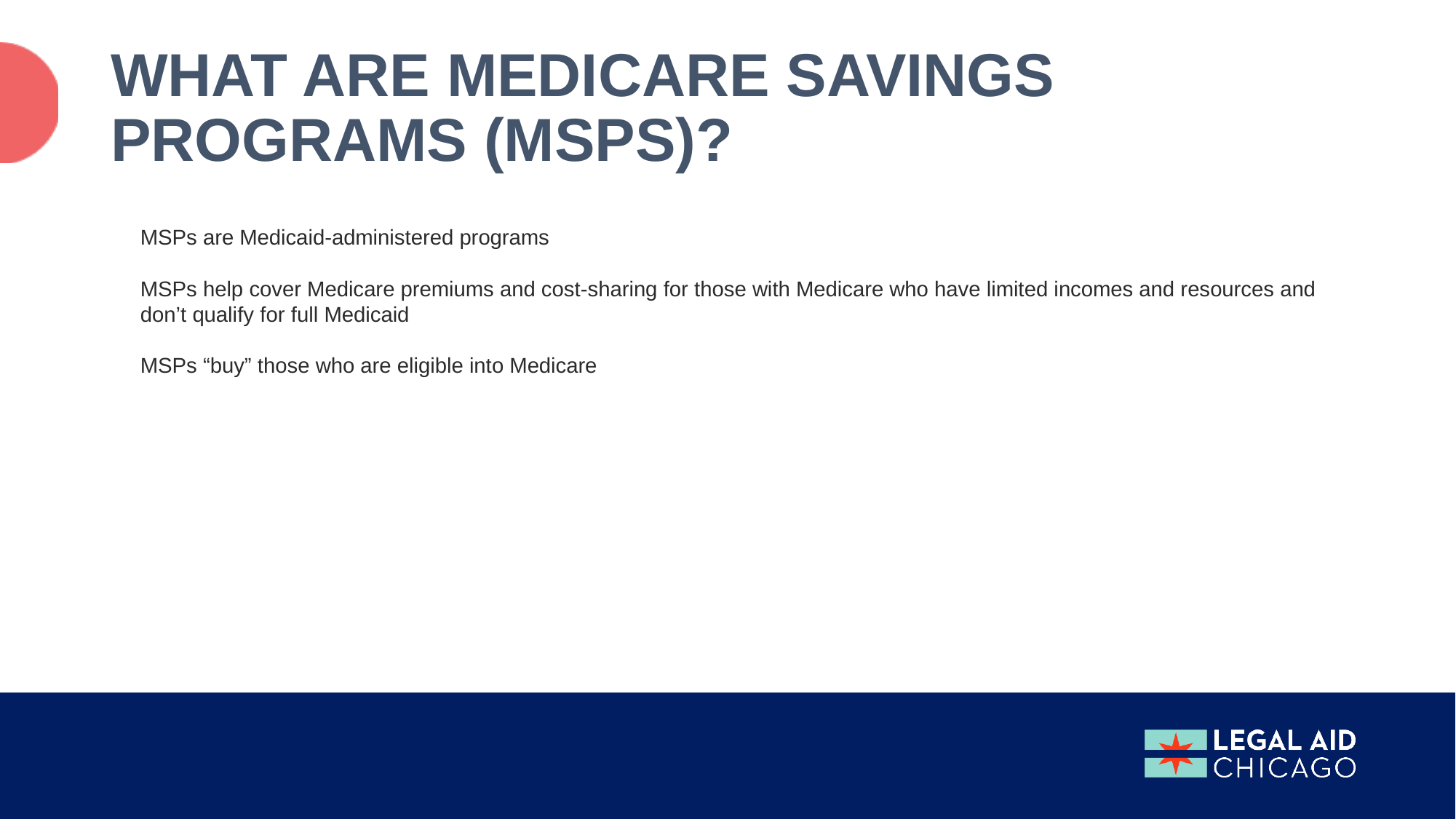

# What are Medicare Savings Programs (MSPs)?

MSPs are Medicaid-administered programs ​

MSPs help cover Medicare premiums and cost-sharing for those with Medicare who have limited incomes and resources and don’t qualify for full Medicaid​

MSPs “buy” those who are eligible into Medicare​